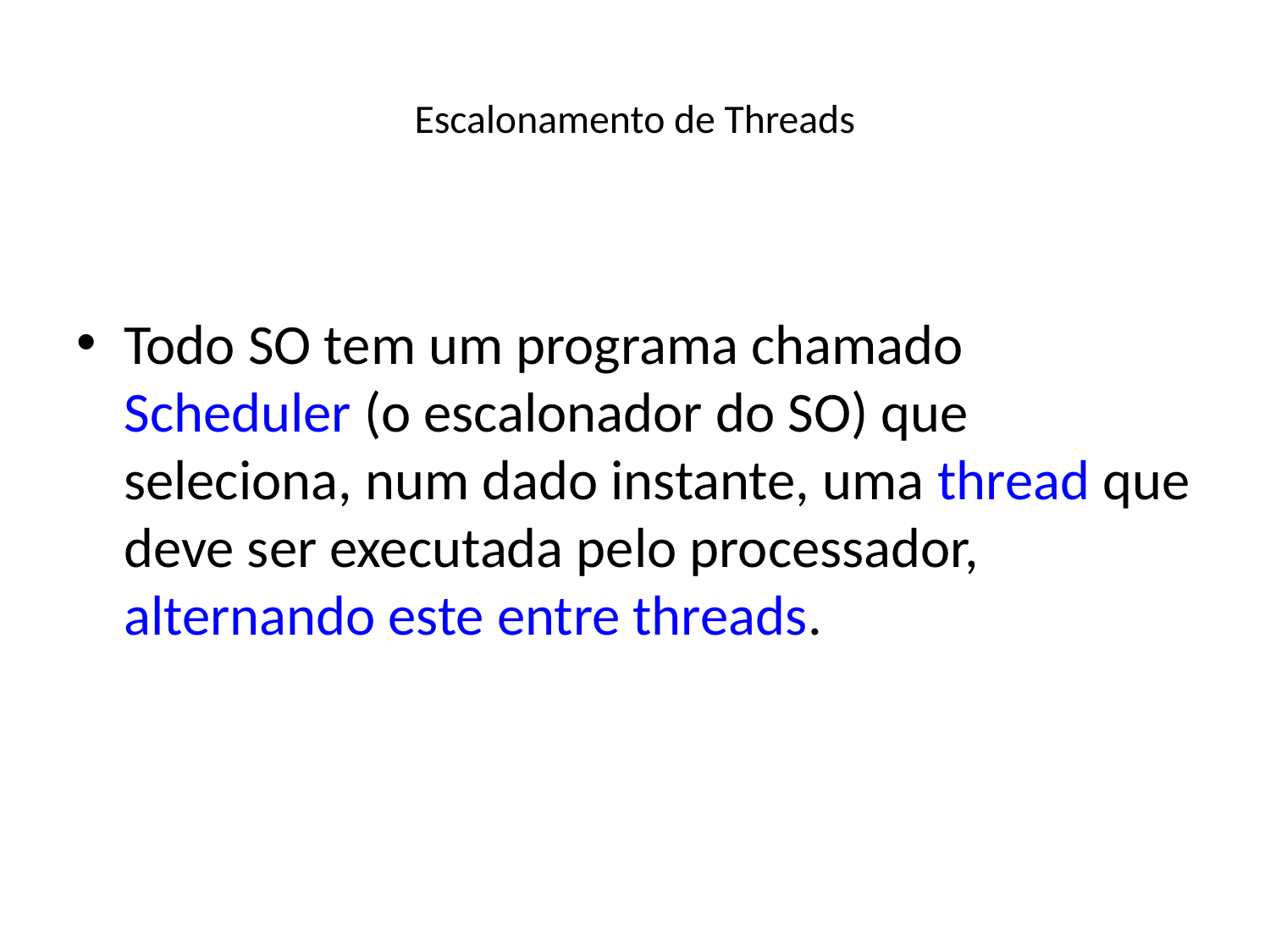

# Escalonamento de Threads

Todo SO tem um programa chamado Scheduler (o escalonador do SO) que seleciona, num dado instante, uma thread que deve ser executada pelo processador, alternando este entre threads.